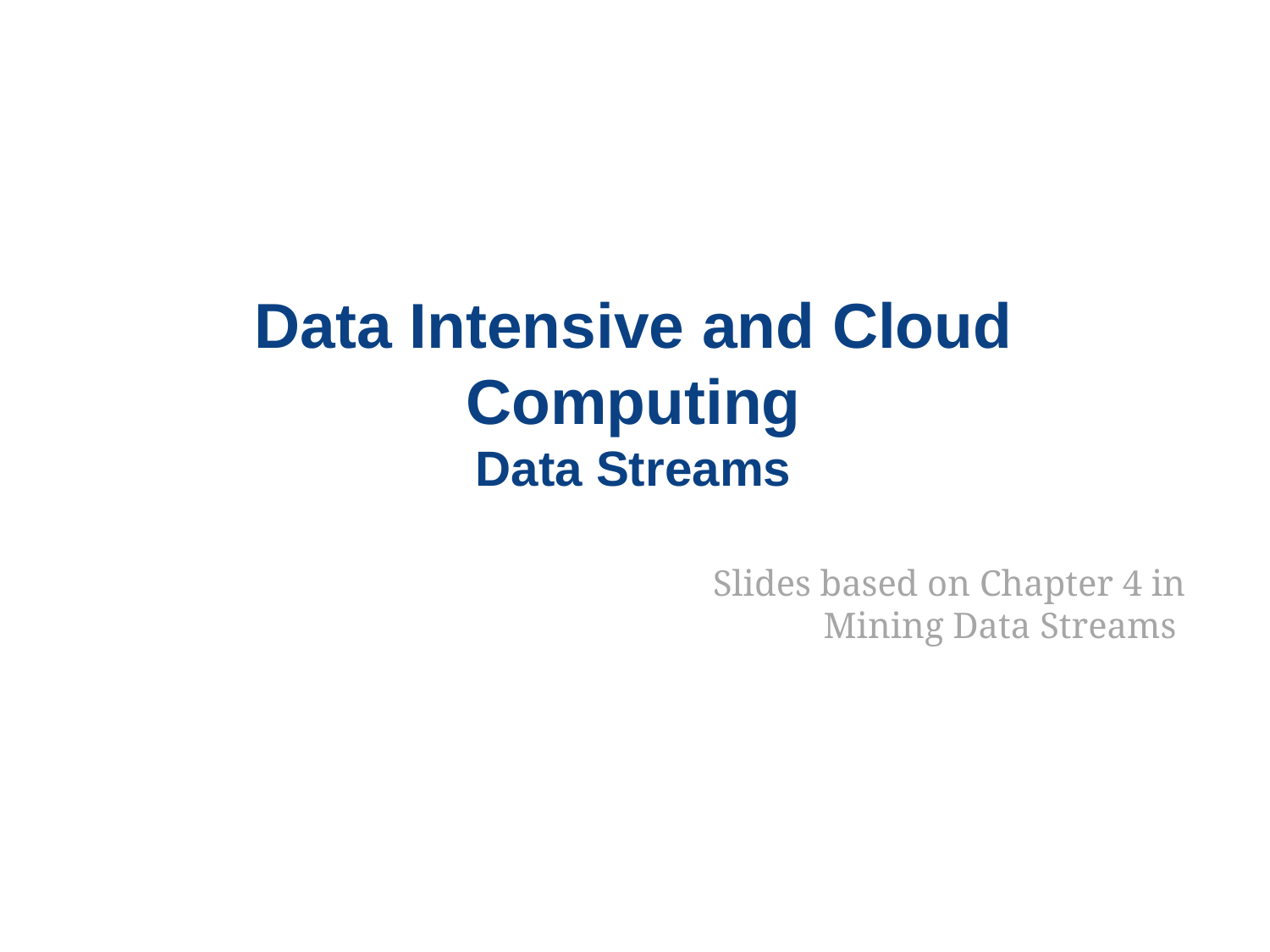

# Data Intensive and Cloud Computing Data Streams
Slides based on Chapter 4 in Mining Data Streams